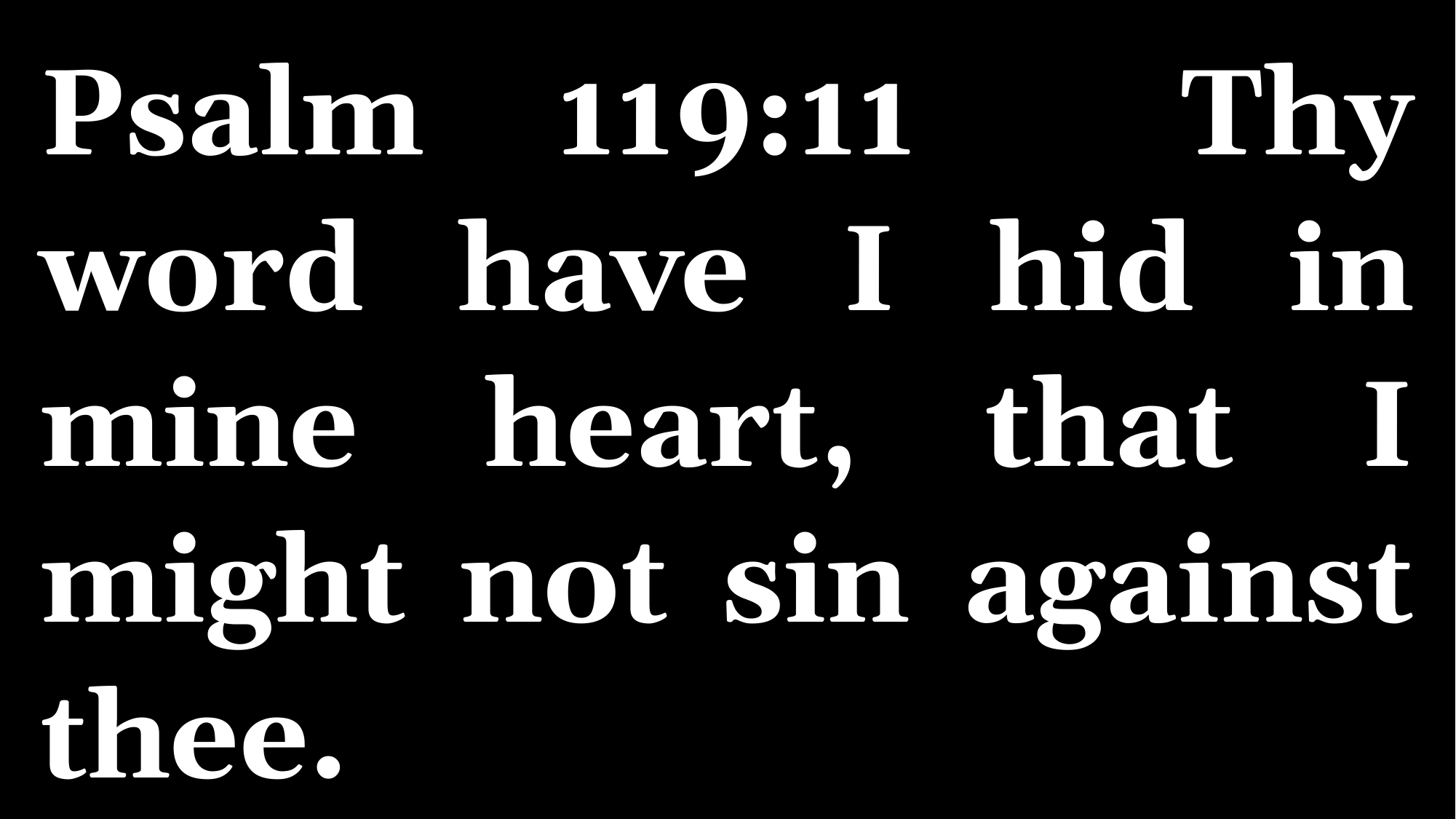

Psalm 119:11  Thy word have I hid in mine heart, that I might not sin against thee.